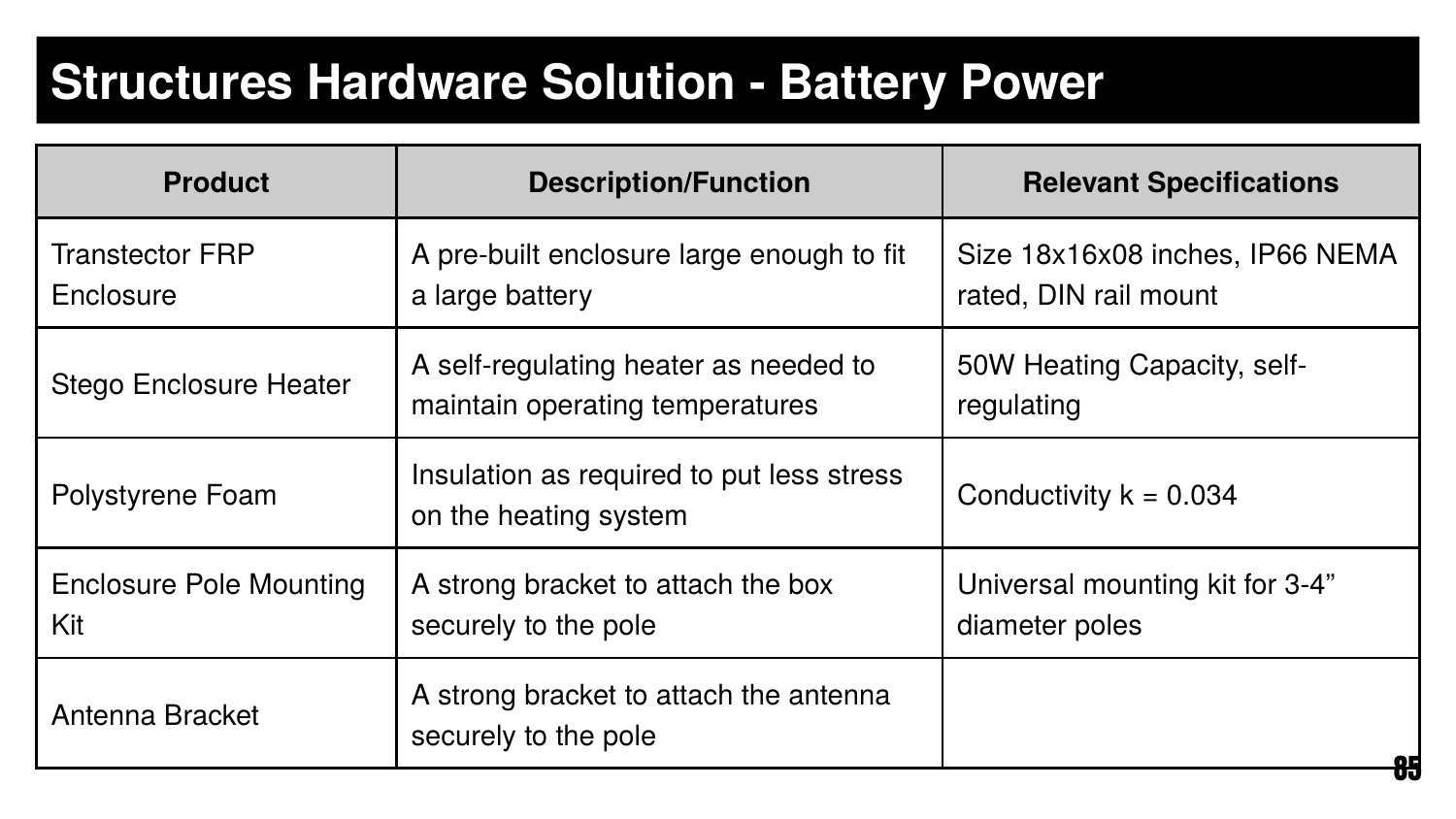

# Structures Hardware Solution - Battery Power
| Product | Description/Function | Relevant Specifications |
| --- | --- | --- |
| Transtector FRP Enclosure | A pre-built enclosure large enough to fit a large battery | Size 18x16x08 inches, IP66 NEMA rated, DIN rail mount |
| Stego Enclosure Heater | A self-regulating heater as needed to maintain operating temperatures | 50W Heating Capacity, self-regulating |
| Polystyrene Foam | Insulation as required to put less stress on the heating system | Conductivity k = 0.034 |
| Enclosure Pole Mounting Kit | A strong bracket to attach the box securely to the pole | Universal mounting kit for 3-4” diameter poles |
| Antenna Bracket | A strong bracket to attach the antenna securely to the pole |  |

85